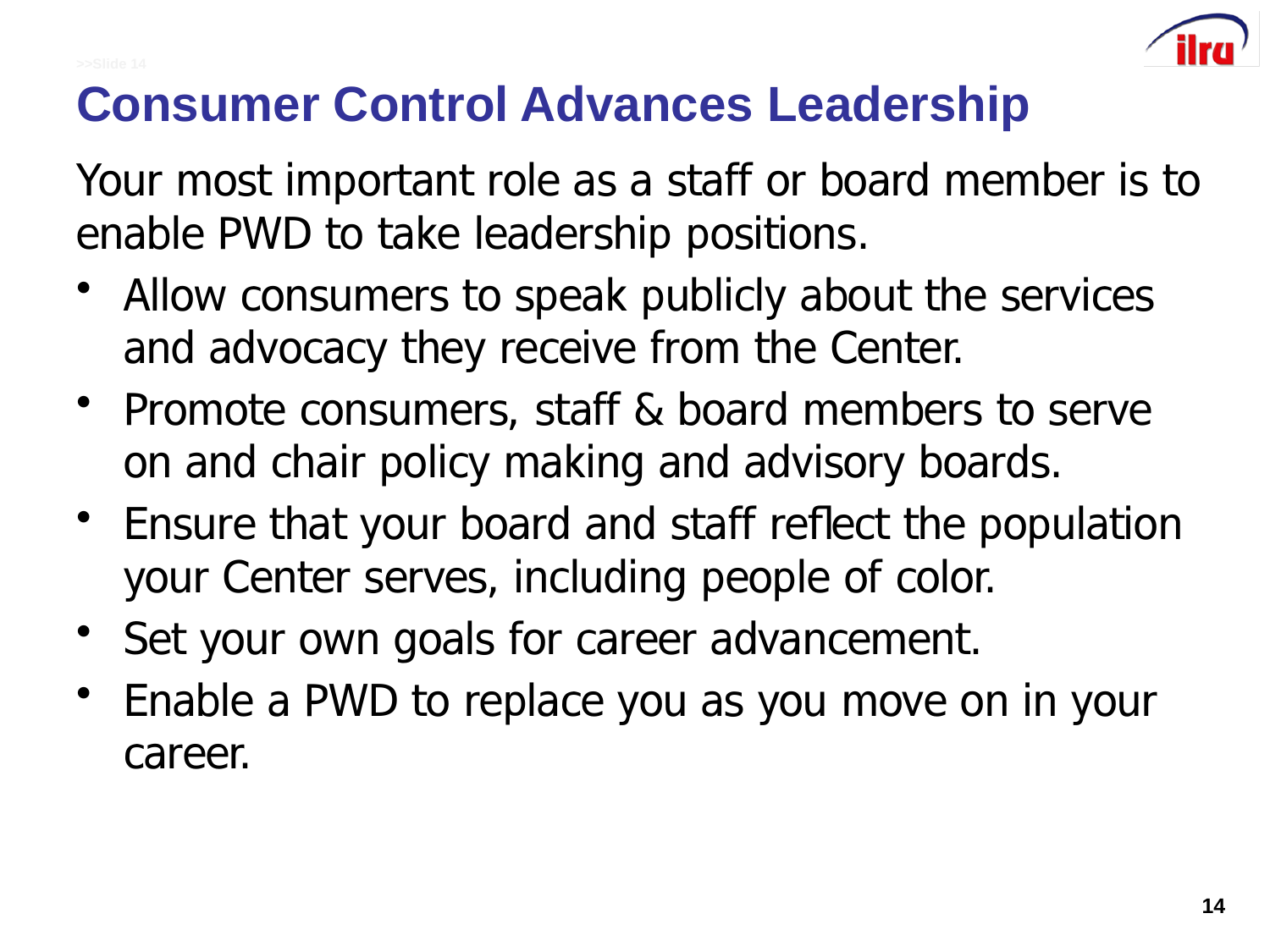

# >>Slide 14 Consumer Control Advances Leadership
Your most important role as a staff or board member is to enable PWD to take leadership positions.
Allow consumers to speak publicly about the services and advocacy they receive from the Center.
Promote consumers, staff & board members to serve on and chair policy making and advisory boards.
Ensure that your board and staff reflect the population your Center serves, including people of color.
Set your own goals for career advancement.
Enable a PWD to replace you as you move on in your career.
14